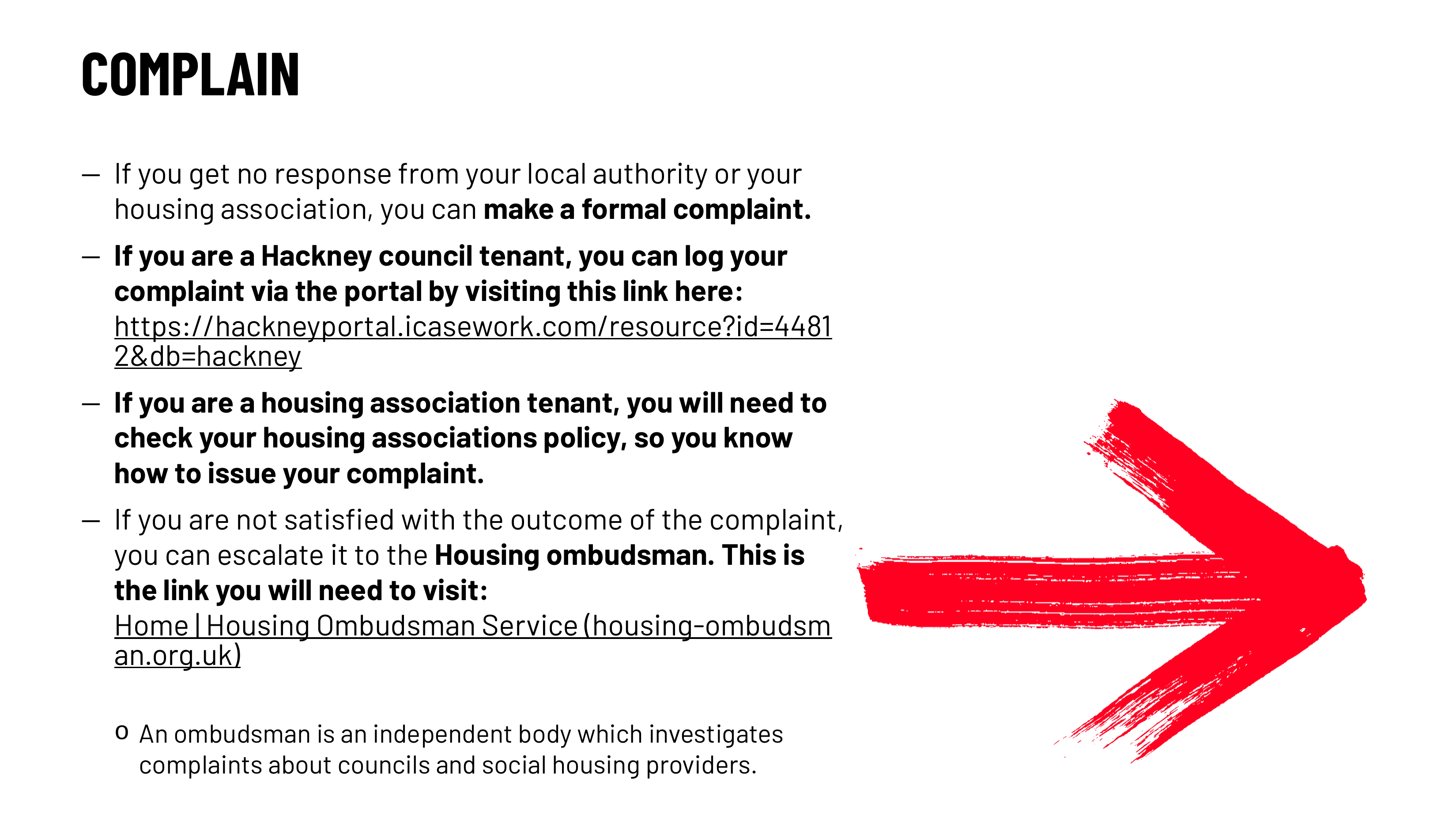

# COMPLAIN
If you get no response from your local authority or your housing association, you can make a formal complaint​.
If you are a Hackney council tenant, you can log your complaint via the portal by visiting this link here: https://hackneyportal.icasework.com/resource?id=44812&db=hackney
If you are a housing association tenant, you will need to check your housing associations policy, so you know how to issue your complaint.
​If you are not satisfied with the outcome of the complaint, you can escalate it to the Housing ombudsman. This is the link you will need to visit: Home | Housing Ombudsman Service (housing-ombudsman.org.uk)
An ombudsman is an independent body which investigates complaints about councils and social housing providers. ​
25